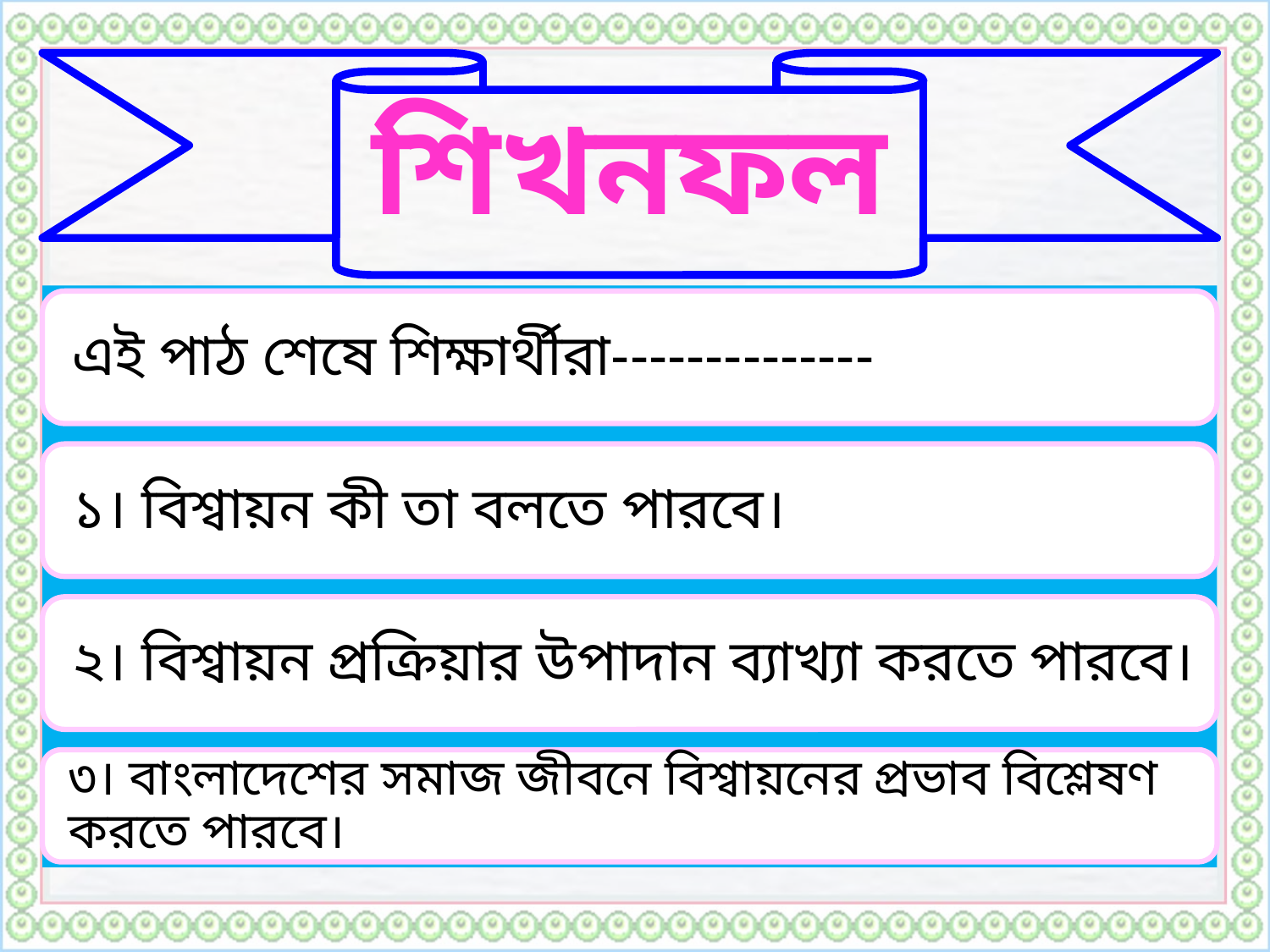

শিখনফল

এই পাঠ শেষে শিক্ষার্থীরা--------------
১। বিশ্বায়ন কী তা বলতে পারবে।
২। বিশ্বায়ন প্রক্রিয়ার উপাদান ব্যাখ্যা করতে পারবে।
৩। বাংলাদেশের সমাজ জীবনে বিশ্বায়নের প্রভাব বিশ্লেষণ করতে পারবে।